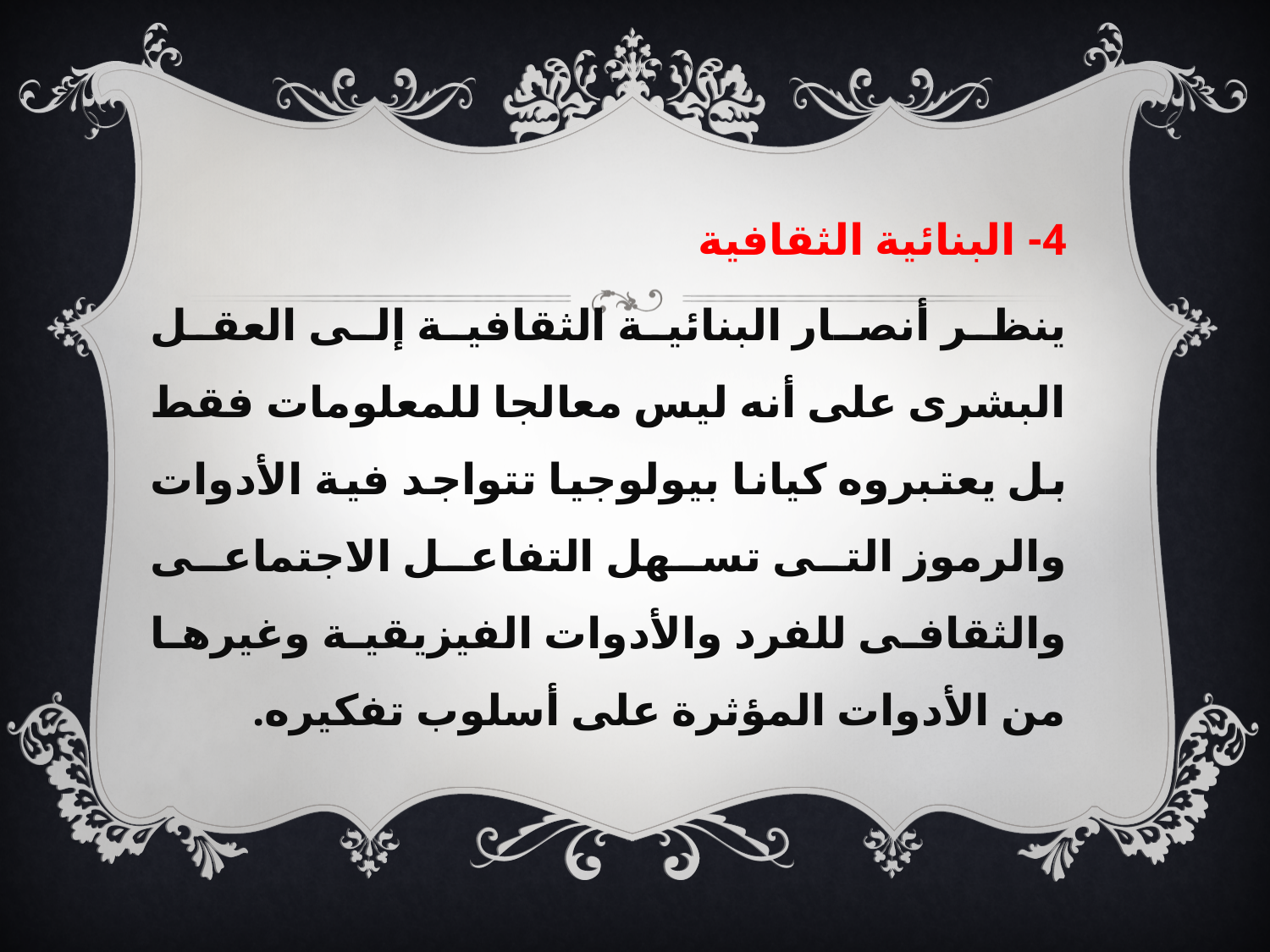

4- البنائية الثقافية
ينظر أنصار البنائية الثقافية إلى العقل البشرى على أنه ليس معالجا للمعلومات فقط بل يعتبروه كيانا بيولوجيا تتواجد فية الأدوات والرموز التى تسهل التفاعل الاجتماعى والثقافى للفرد والأدوات الفيزيقية وغيرها من الأدوات المؤثرة على أسلوب تفكيره.